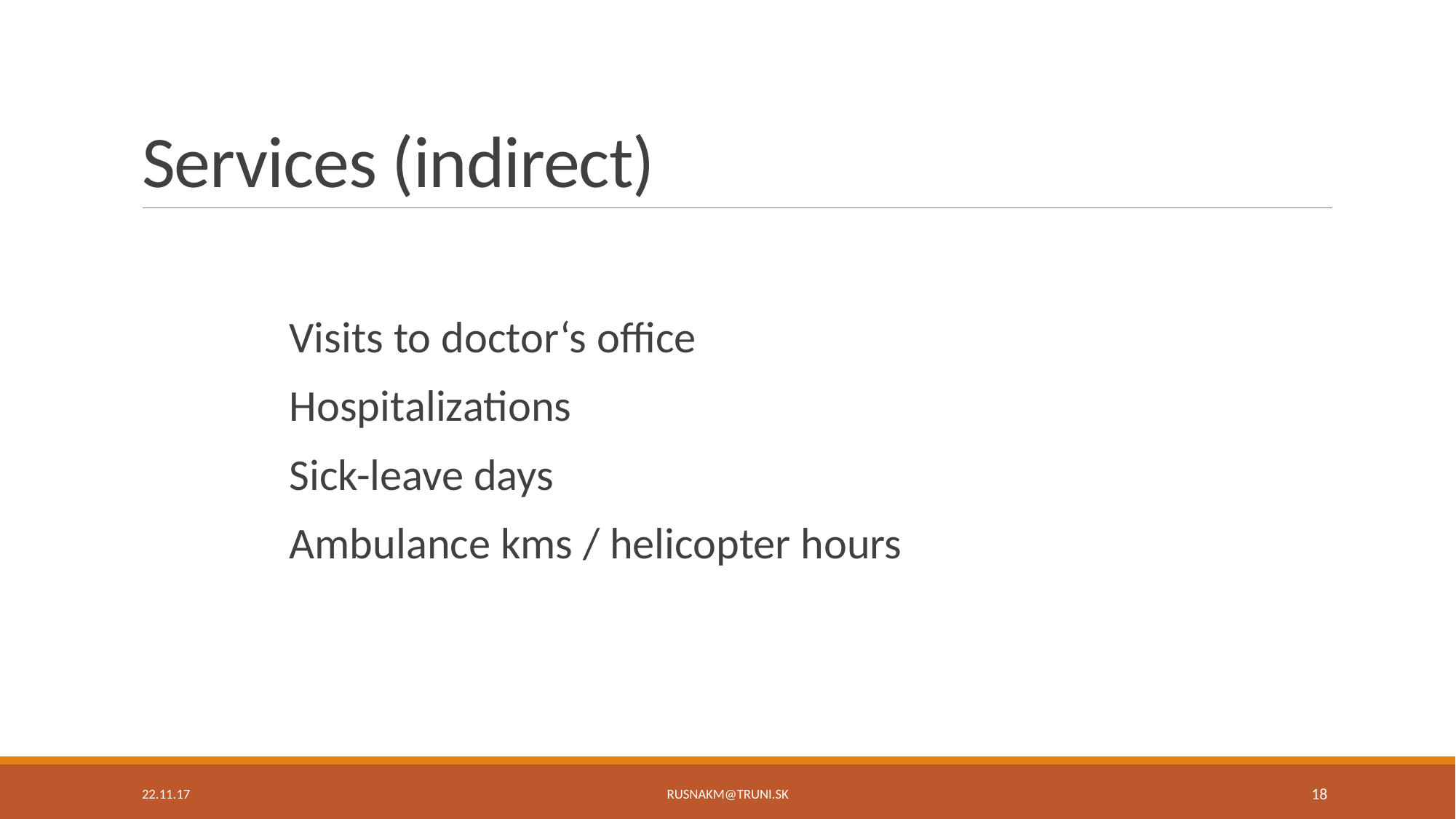

# Services (indirect)
Visits to doctor‘s office
Hospitalizations
Sick-leave days
Ambulance kms / helicopter hours
22.11.17
18
rusnakm@truni.sk